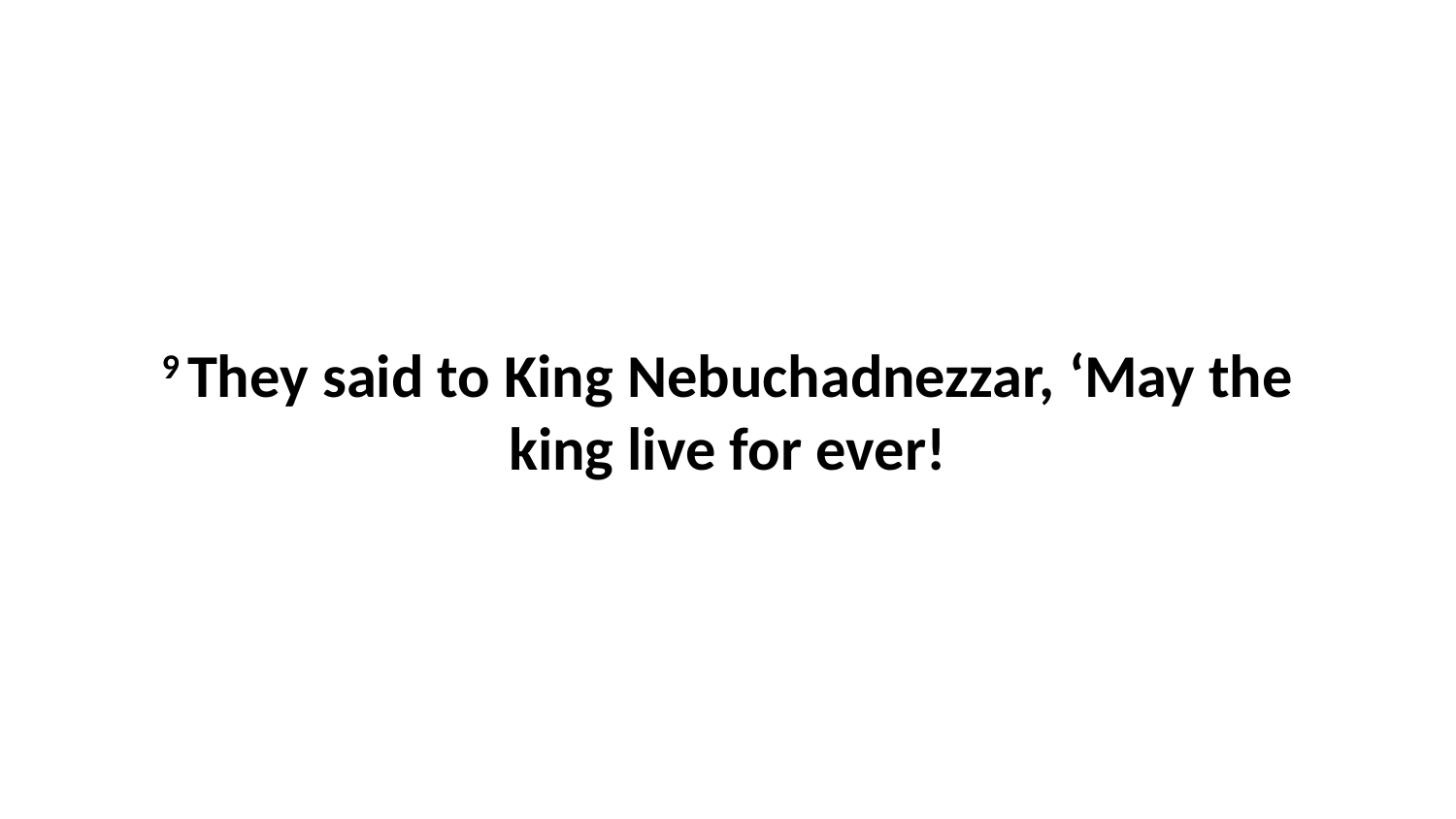

9 They said to King Nebuchadnezzar, ‘May the king live for ever!